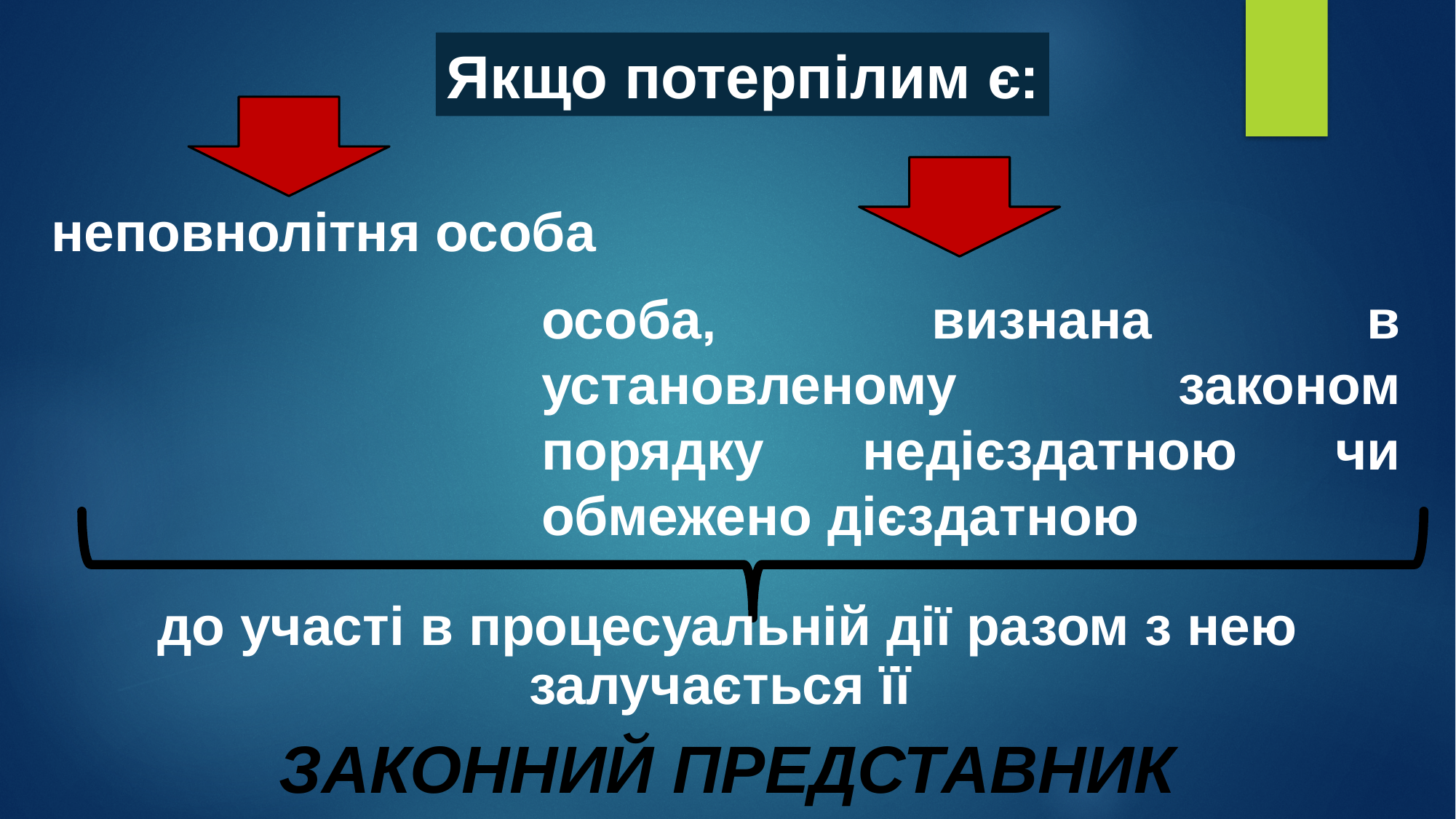

Якщо потерпілим є:

неповнолітня особа
особа, визнана в установленому законом порядку недієздатною чи обмежено дієздатною
до участі в процесуальній дії разом з нею залучається її
ЗАКОННИЙ ПРЕДСТАВНИК